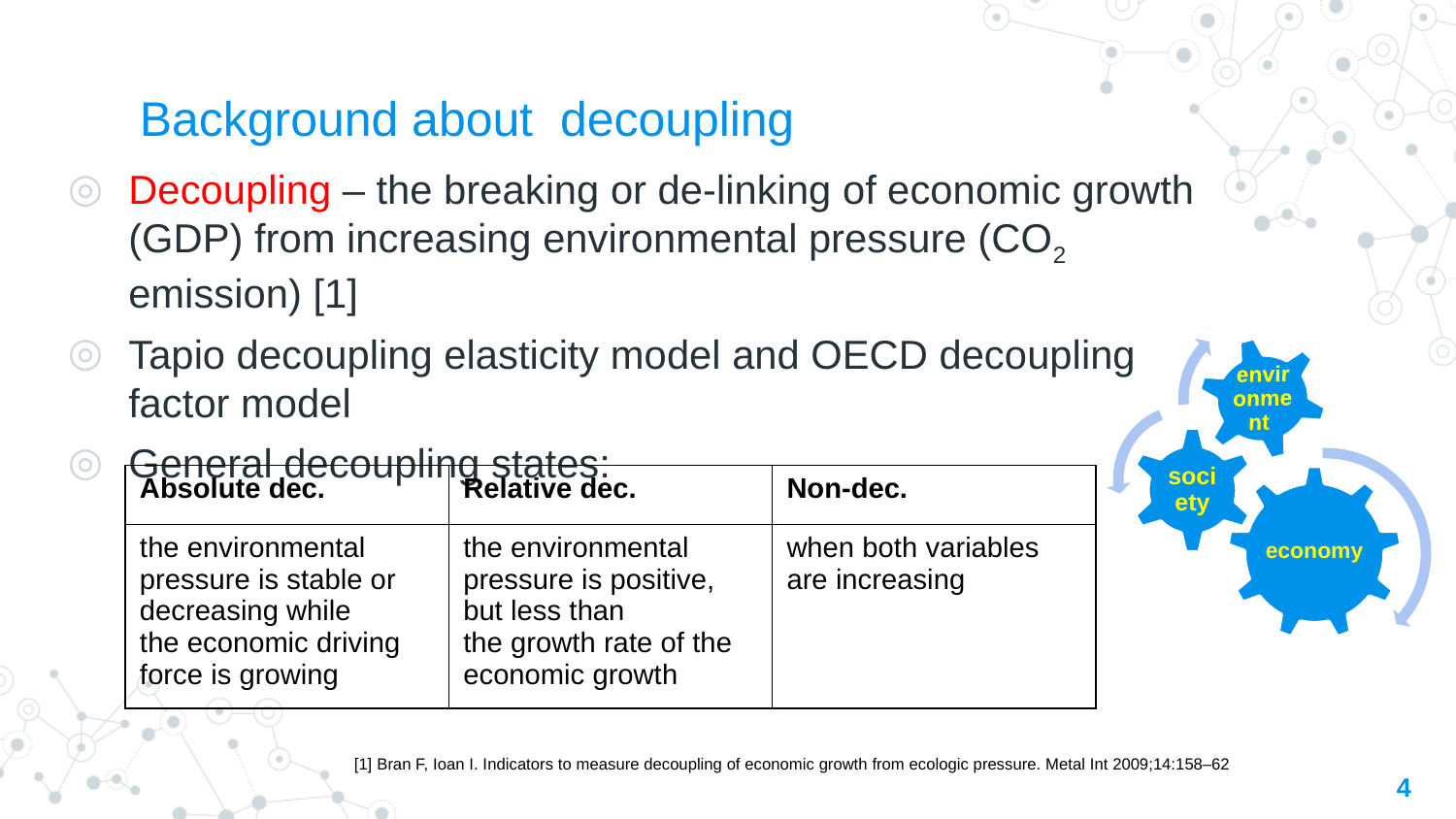

# Background about  decoupling
Decoupling – the breaking or de-linking of economic growth (GDP) from increasing environmental pressure (CO2 emission) [1]
Tapio decoupling elasticity model and OECD decoupling factor model
General decoupling states:

economy
society
environment
| Absolute dec. | Relative dec. | Non-dec. |
| --- | --- | --- |
| the environmental pressure is stable or decreasing while the economic driving force is growing | the environmental pressure is positive, but less than the growth rate of the economic growth | when both variables are increasing |
[1] Bran F, Ioan I. Indicators to measure decoupling of economic growth from ecologic pressure. Metal Int 2009;14:158–62
4